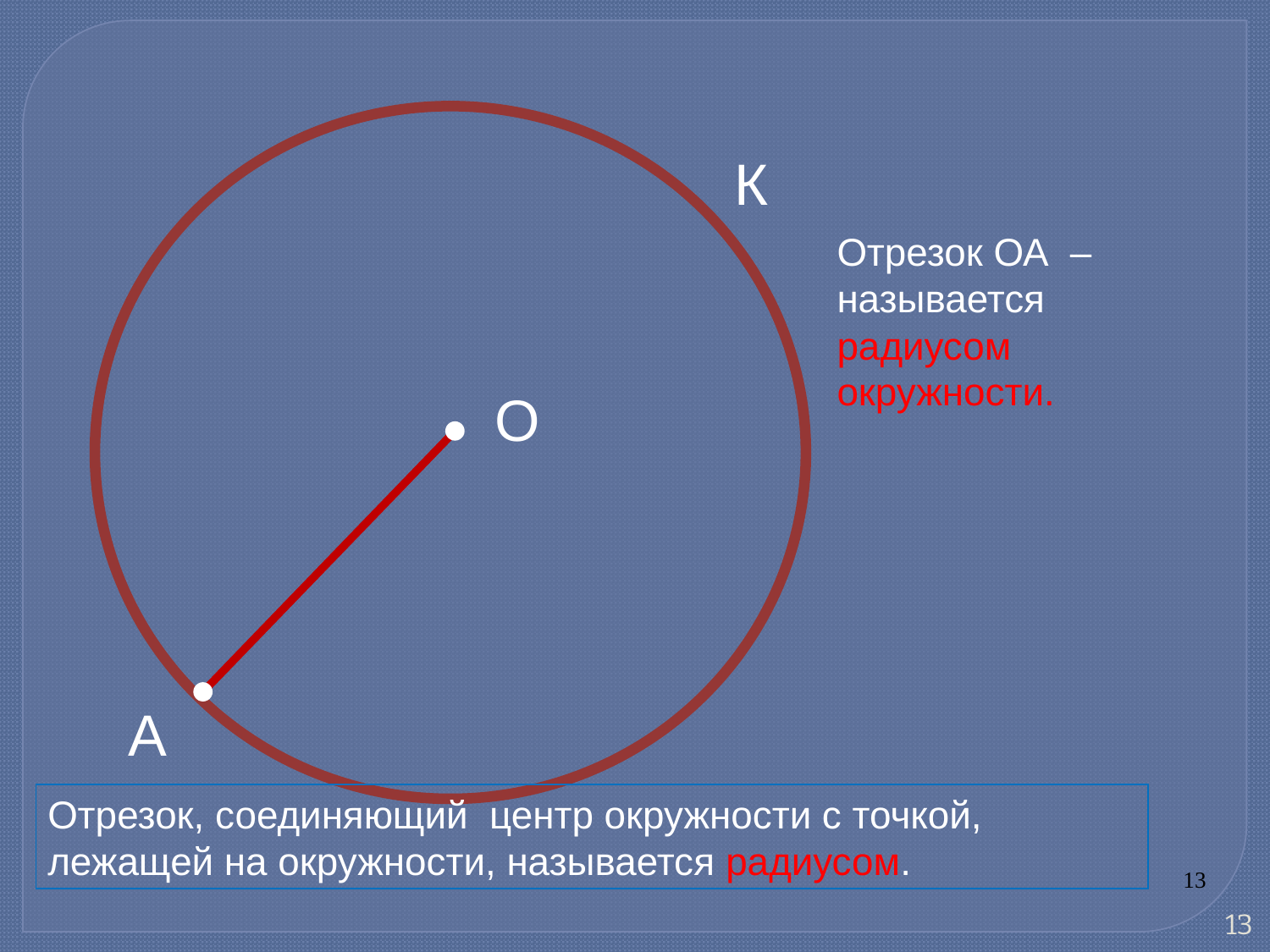

К
Отрезок ОА  – называется радиусом окружности.
О

А
Отрезок, соединяющий  центр окружности с точкой, лежащей на окружности, называется радиусом.
13
13